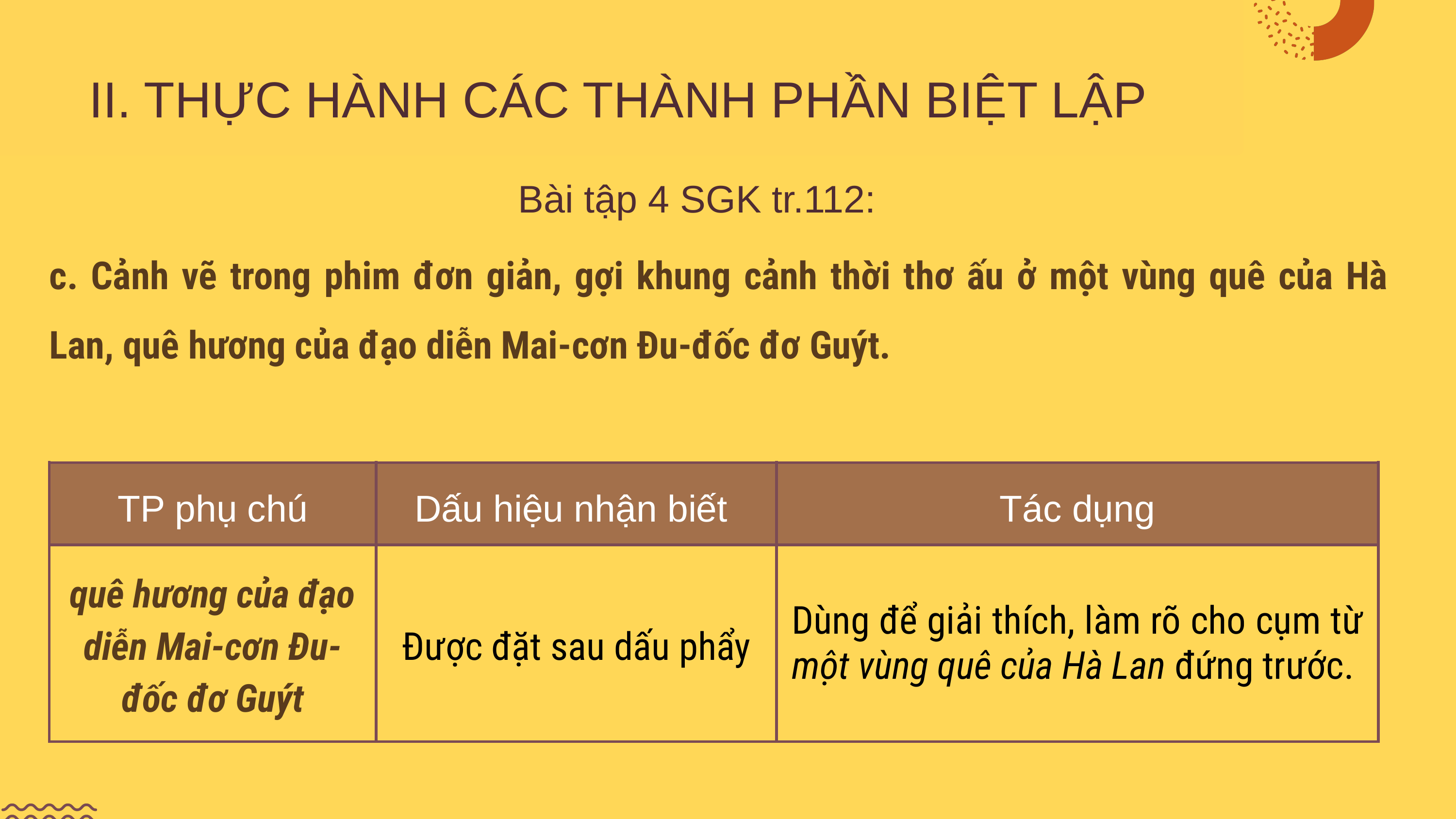

II. THỰC HÀNH CÁC THÀNH PHẦN BIỆT LẬP
Bài tập 4 SGK tr.112:

c. Cảnh vẽ trong phim đơn giản, gợi khung cảnh thời thơ ấu ở một vùng quê của Hà Lan, quê hương của đạo diễn Mai-cơn Đu-đốc đơ Guýt.
| TP phụ chú | Dấu hiệu nhận biết | Tác dụng |
| --- | --- | --- |
| quê hương của đạo diễn Mai-cơn Đu-đốc đơ Guýt | Được đặt sau dấu phẩy | Dùng để giải thích, làm rõ cho cụm từ một vùng quê của Hà Lan đứng trước. |